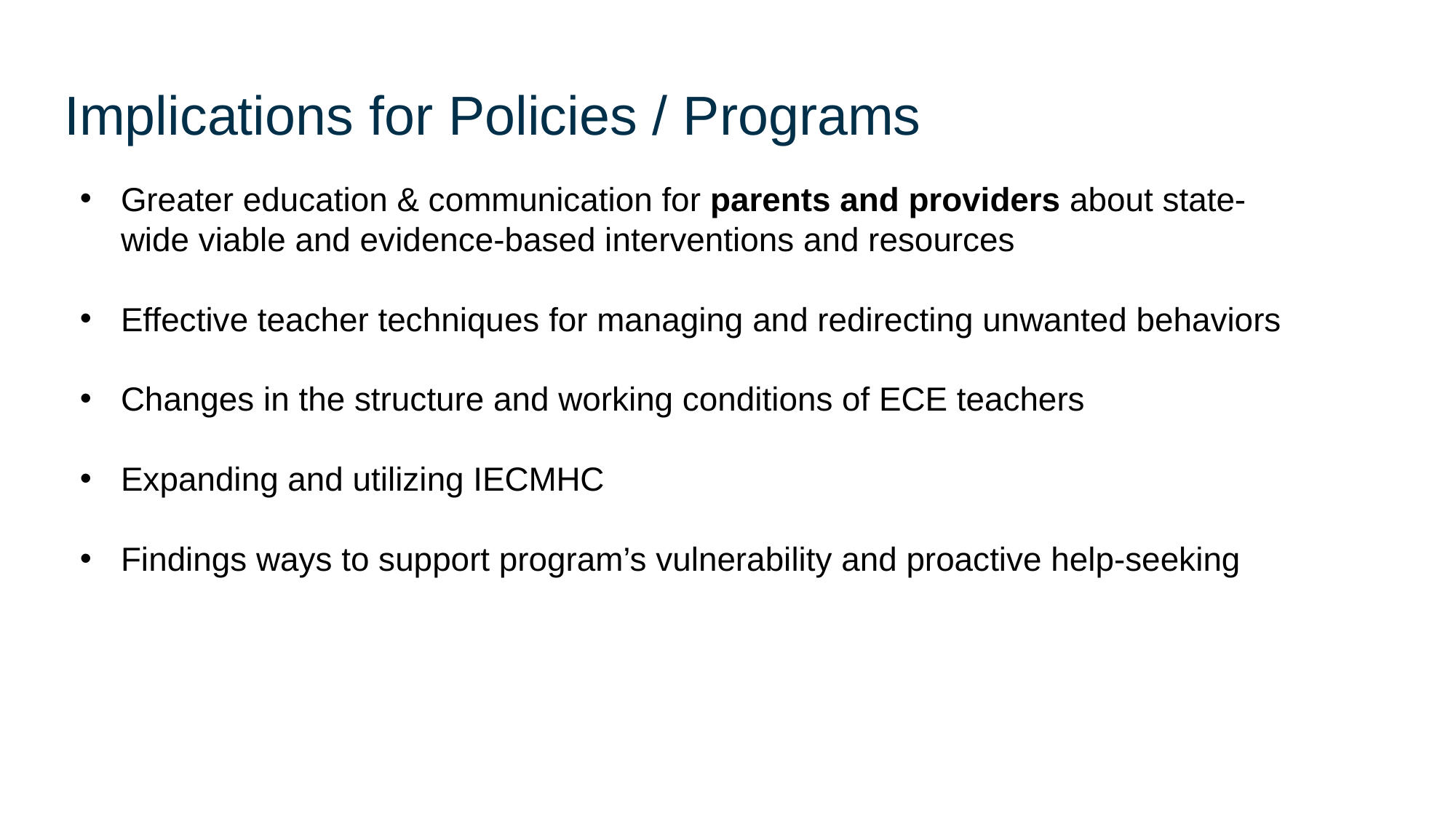

# Implications for Policies / Programs
Greater education & communication for parents and providers about state-wide viable and evidence-based interventions and resources

Effective teacher techniques for managing and redirecting unwanted behaviors

Changes in the structure and working conditions of ECE teachers

Expanding and utilizing IECMHC

Findings ways to support program’s vulnerability and proactive help-seeking